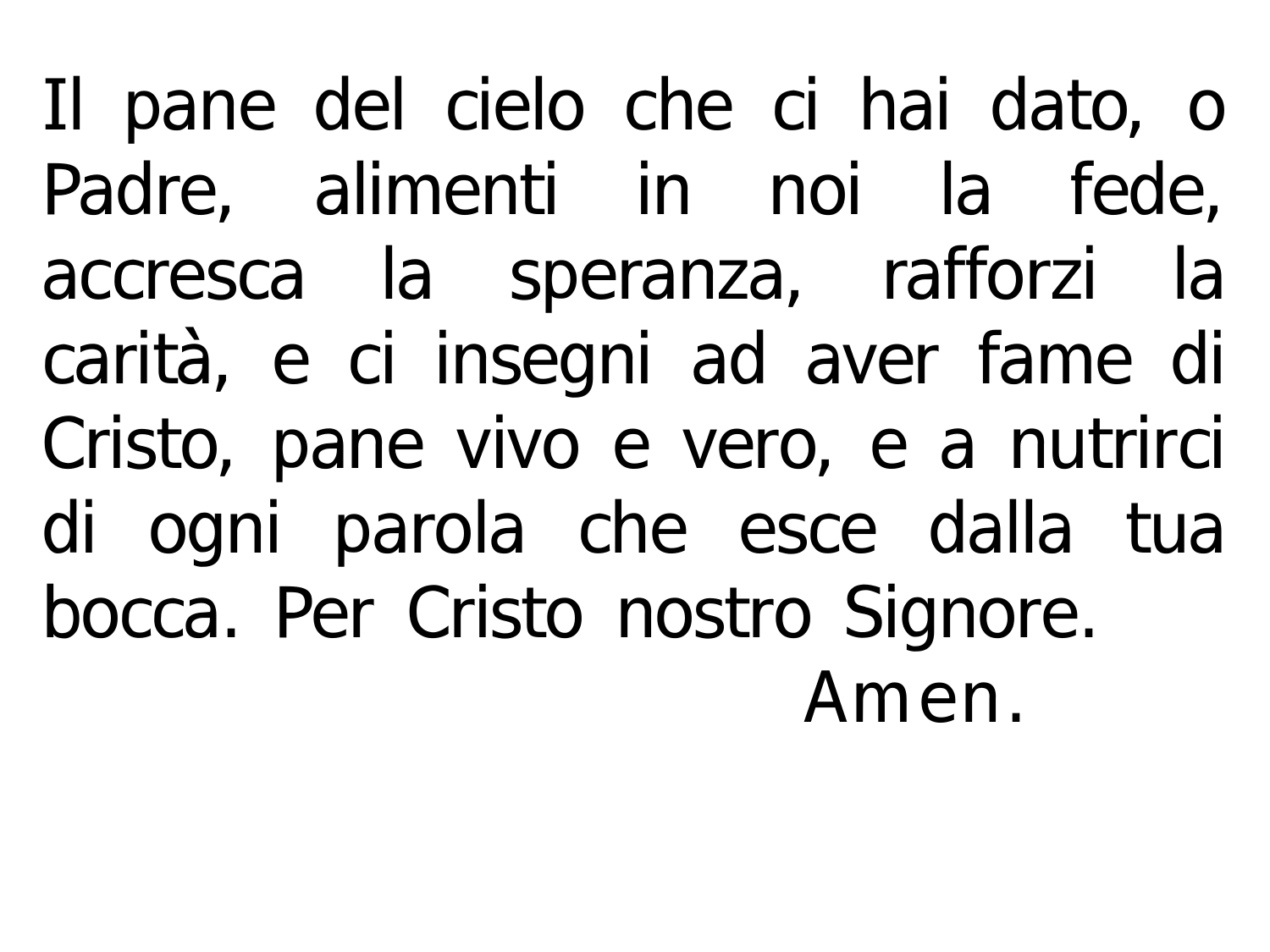

Il pane del cielo che ci hai dato, o Padre, alimenti in noi la fede, accresca la speranza, rafforzi la carità, e ci insegni ad aver fame di Cristo, pane vivo e vero, e a nutrirci di ogni parola che esce dalla tua bocca. Per Cristo nostro Signore.							Amen.